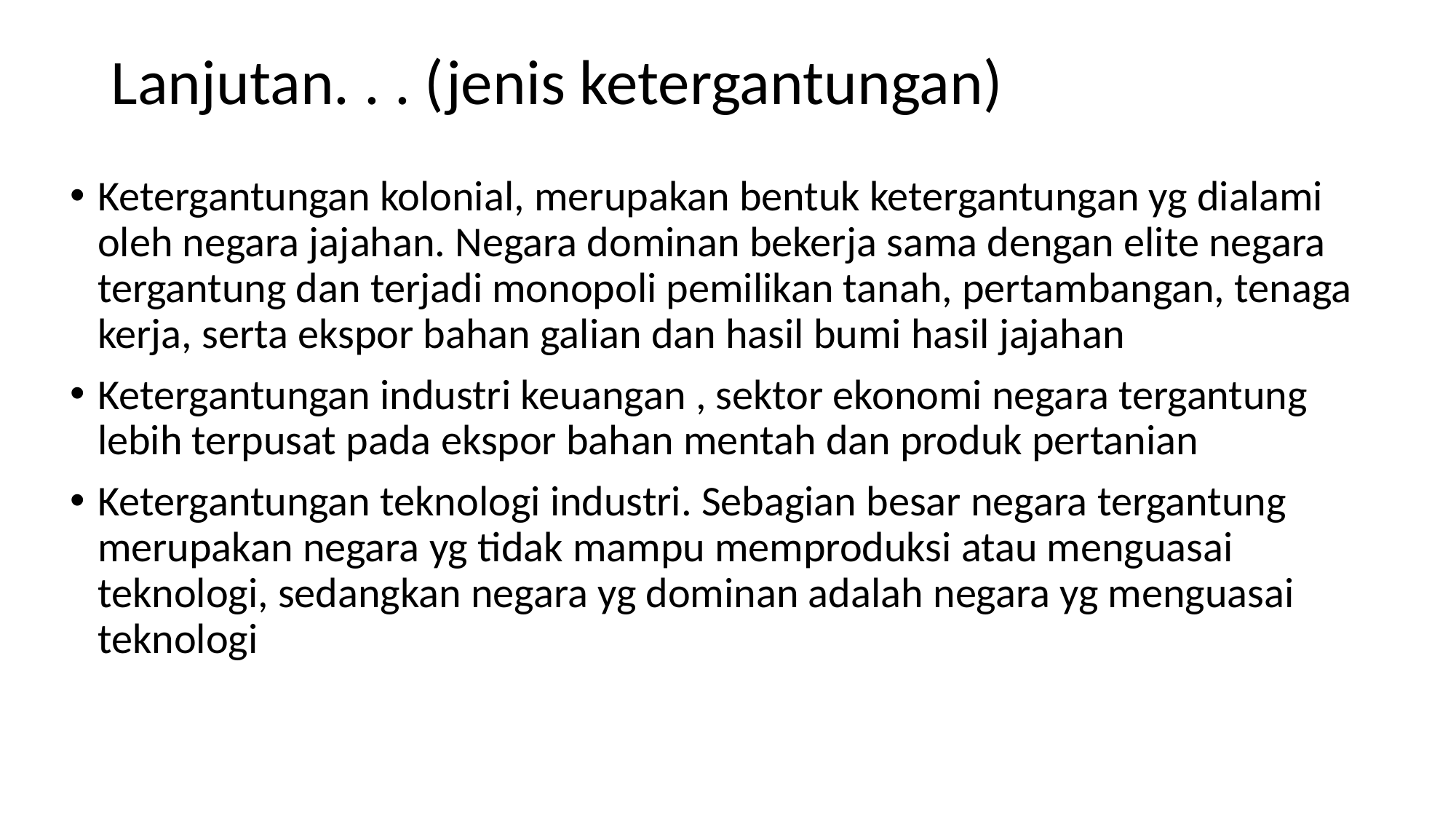

# Lanjutan. . . (jenis ketergantungan)
Ketergantungan kolonial, merupakan bentuk ketergantungan yg dialami oleh negara jajahan. Negara dominan bekerja sama dengan elite negara tergantung dan terjadi monopoli pemilikan tanah, pertambangan, tenaga kerja, serta ekspor bahan galian dan hasil bumi hasil jajahan
Ketergantungan industri keuangan , sektor ekonomi negara tergantung lebih terpusat pada ekspor bahan mentah dan produk pertanian
Ketergantungan teknologi industri. Sebagian besar negara tergantung merupakan negara yg tidak mampu memproduksi atau menguasai teknologi, sedangkan negara yg dominan adalah negara yg menguasai teknologi